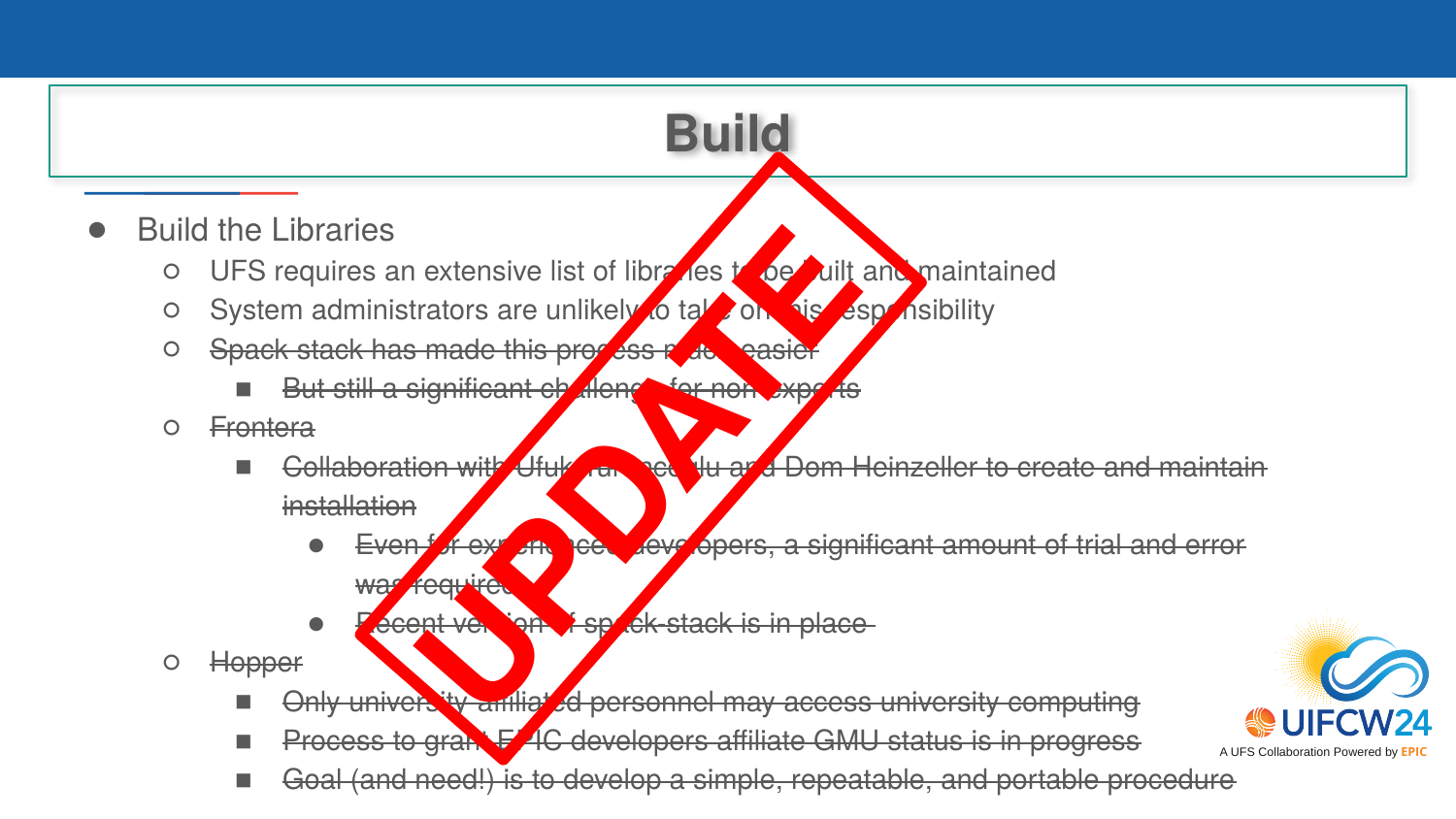

Build
Build the Libraries
UFS requires an extensive list of libraries to be built and maintained
System administrators are unlikely to take on this responsibility
Spack-stack has made this process much easier
But still a significant challenge for non-experts
Frontera
Collaboration with Ufuk Turuncoglu and Dom Heinzeller to create and maintain installation
Even for experienced developers, a significant amount of trial and error was required
Recent version of spack-stack is in place
Hopper
Only university-affiliated personnel may access university computing
Process to grant EPIC developers affiliate GMU status is in progress
Goal (and need!) is to develop a simple, repeatable, and portable procedure

UPDATE